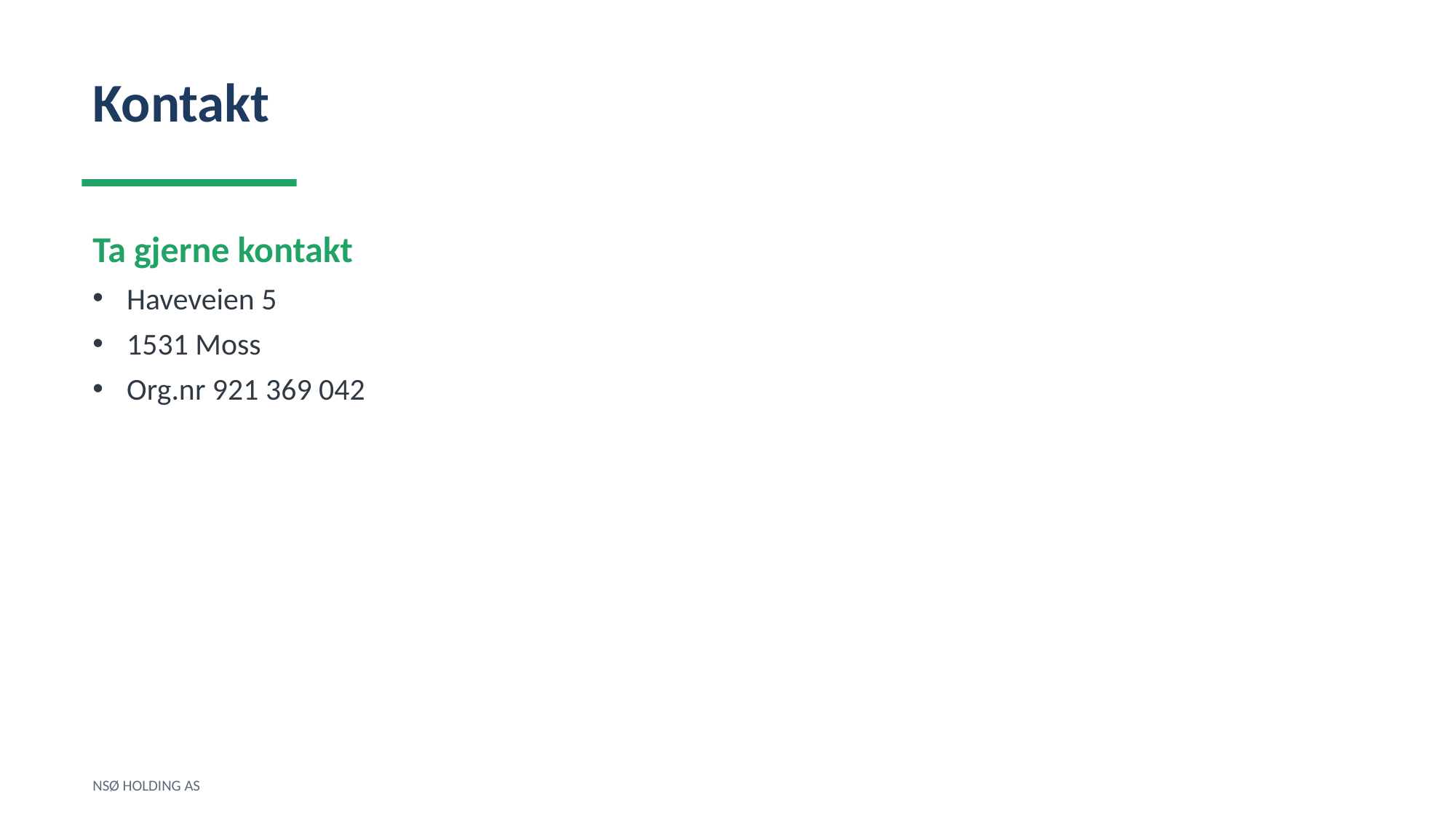

Kontakt

Ta gjerne kontakt
Haveveien 5
1531 Moss
Org.nr 921 369 042
NSØ HOLDING AS